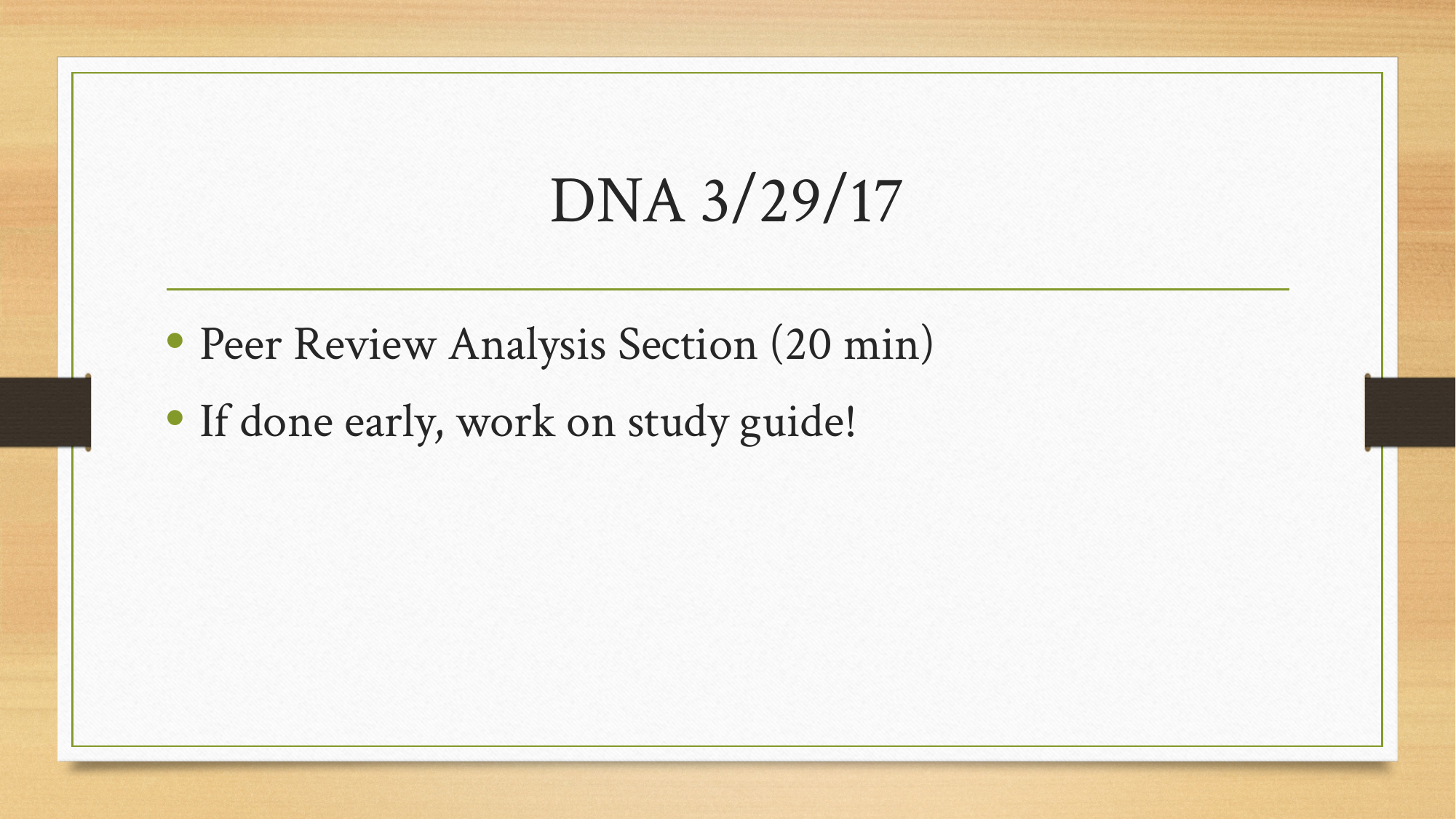

# DNA 3/29/17
Peer Review Analysis Section (20 min)
If done early, work on study guide!